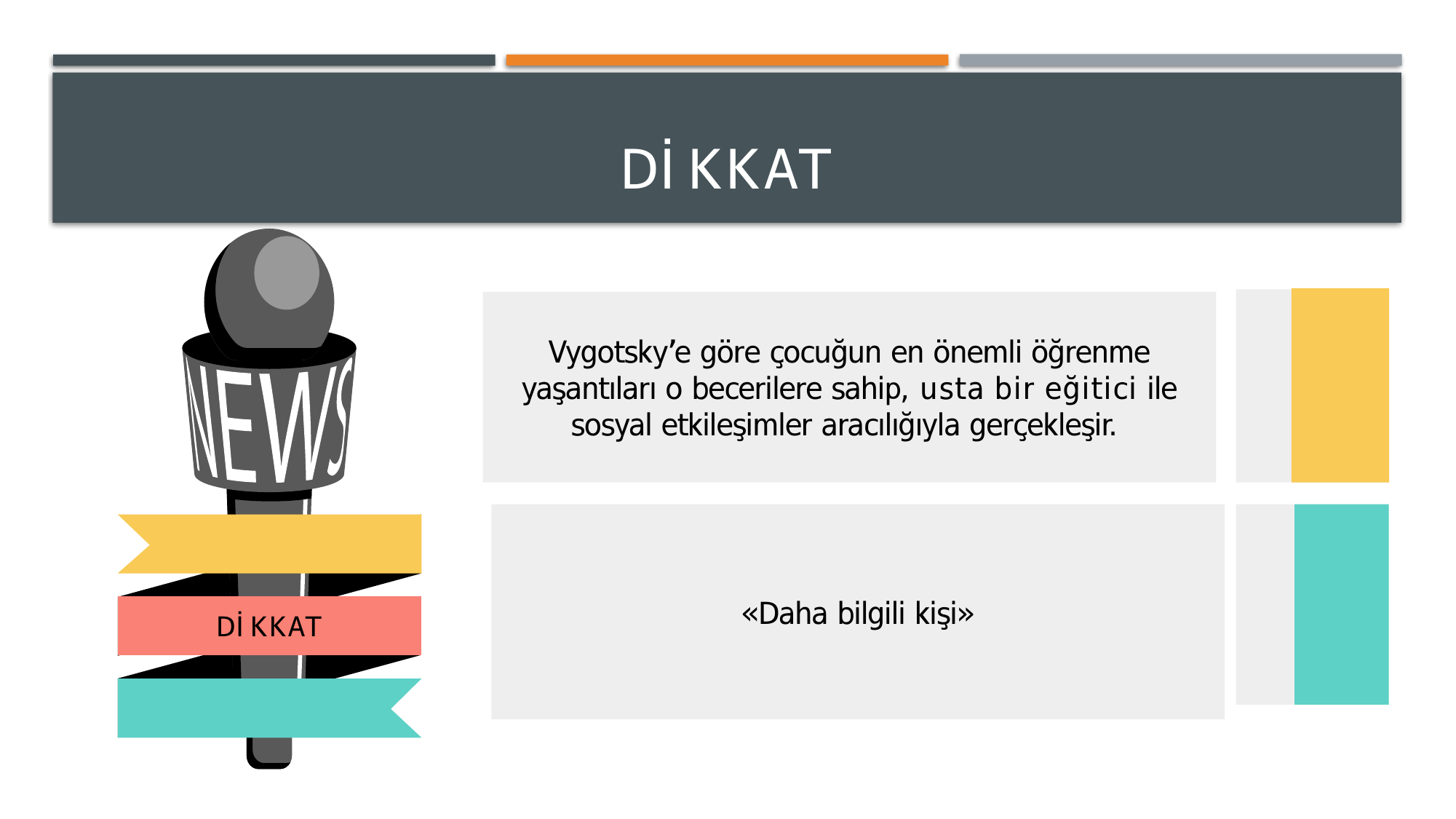

# DİKKAT

DİKKAT

Vygotsky’e göre çocuğun en önemli öğrenme yaşantıları o becerilere sahip, usta bir eğitici ile sosyal etkileşimler aracılığıyla gerçekleşir.

«Daha bilgili kişi»